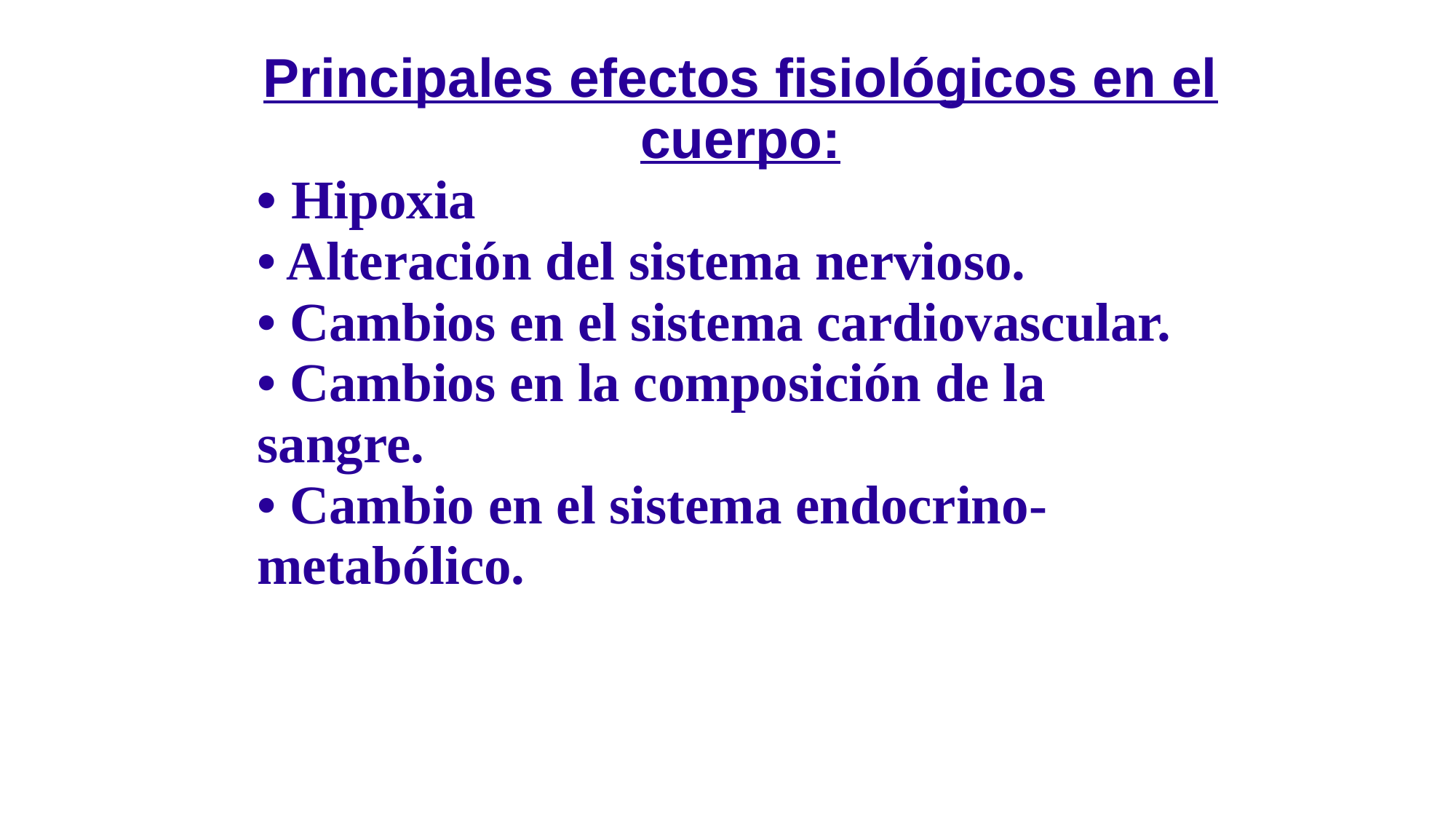

Principales efectos fisiológicos en el cuerpo:
• Hipoxia
• Alteración del sistema nervioso.
• Cambios en el sistema cardiovascular.
• Cambios en la composición de la sangre.
• Cambio en el sistema endocrino-metabólico.